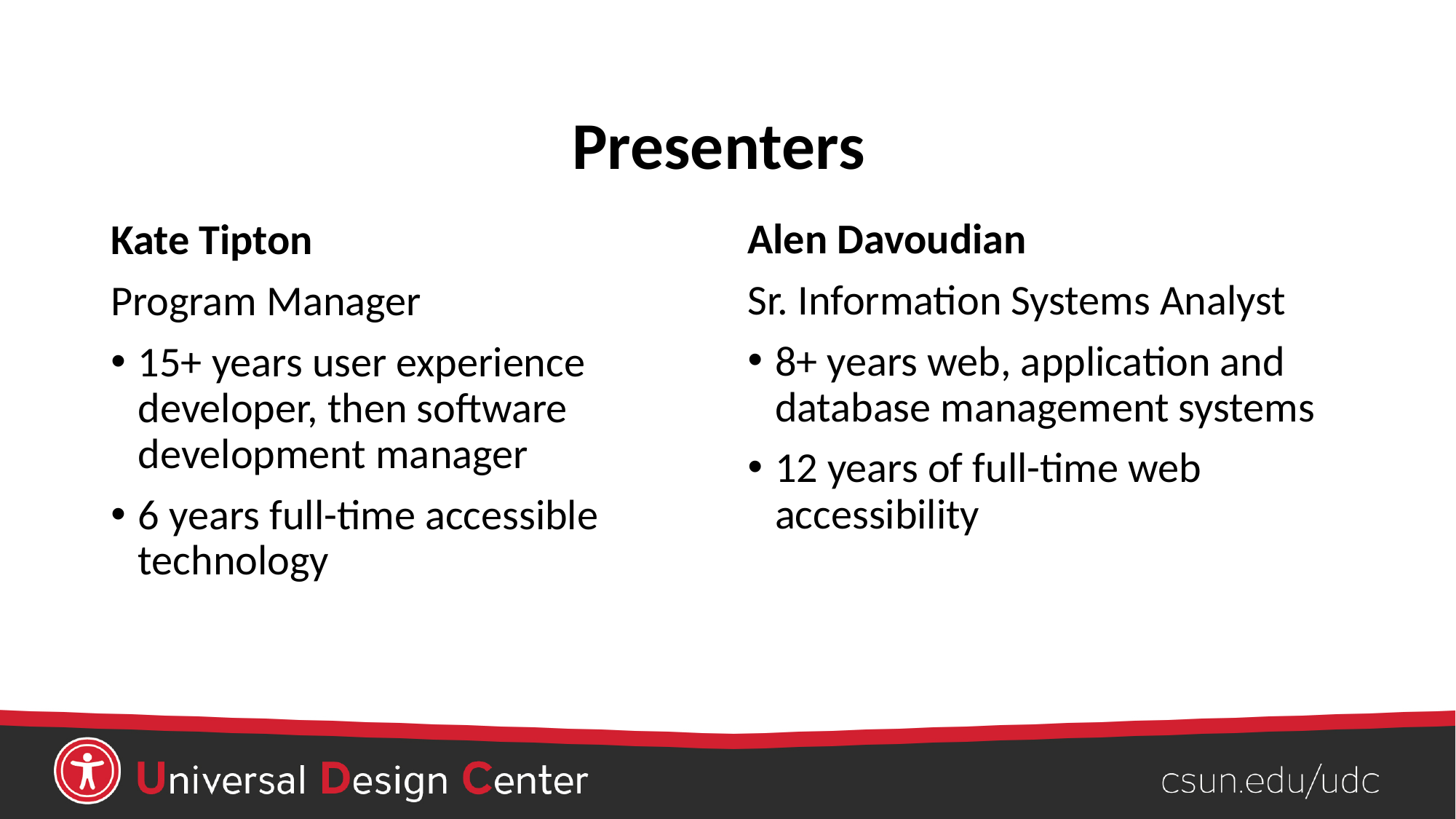

# Presenters
Alen Davoudian
Sr. Information Systems Analyst
8+ years web, application and database management systems
12 years of full-time web accessibility
Kate Tipton
Program Manager
15+ years user experience developer, then software development manager
6 years full-time accessible technology